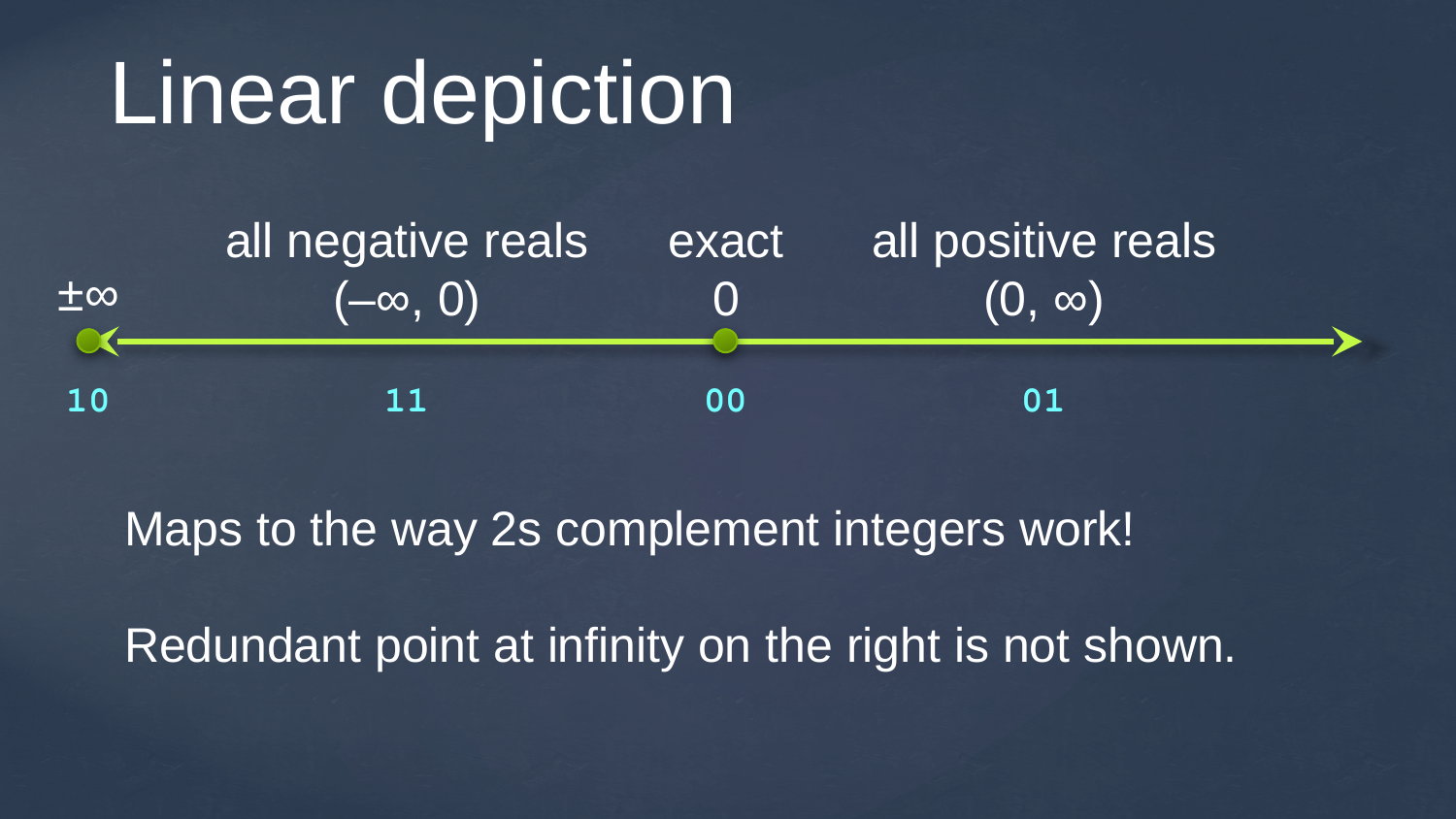

# Linear depiction
all negative reals
(–∞, 0)
exact
0
all positive reals
(0, ∞)
±∞

10
11
00
01
Maps to the way 2s complement integers work!

Redundant point at infinity on the right is not shown.